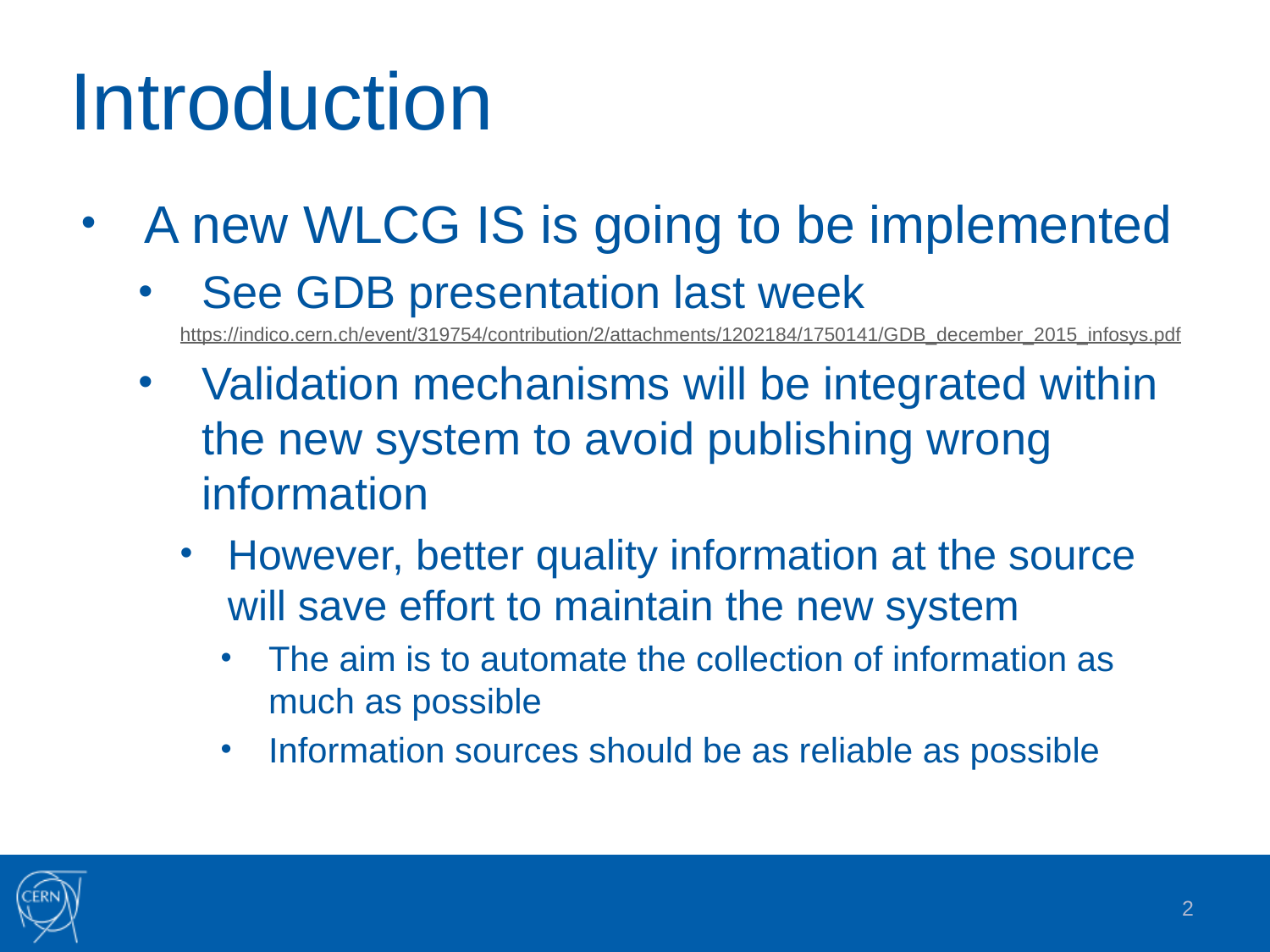

# Introduction
A new WLCG IS is going to be implemented
See GDB presentation last week
https://indico.cern.ch/event/319754/contribution/2/attachments/1202184/1750141/GDB_december_2015_infosys.pdf
Validation mechanisms will be integrated within the new system to avoid publishing wrong information
However, better quality information at the source will save effort to maintain the new system
The aim is to automate the collection of information as much as possible
Information sources should be as reliable as possible
2